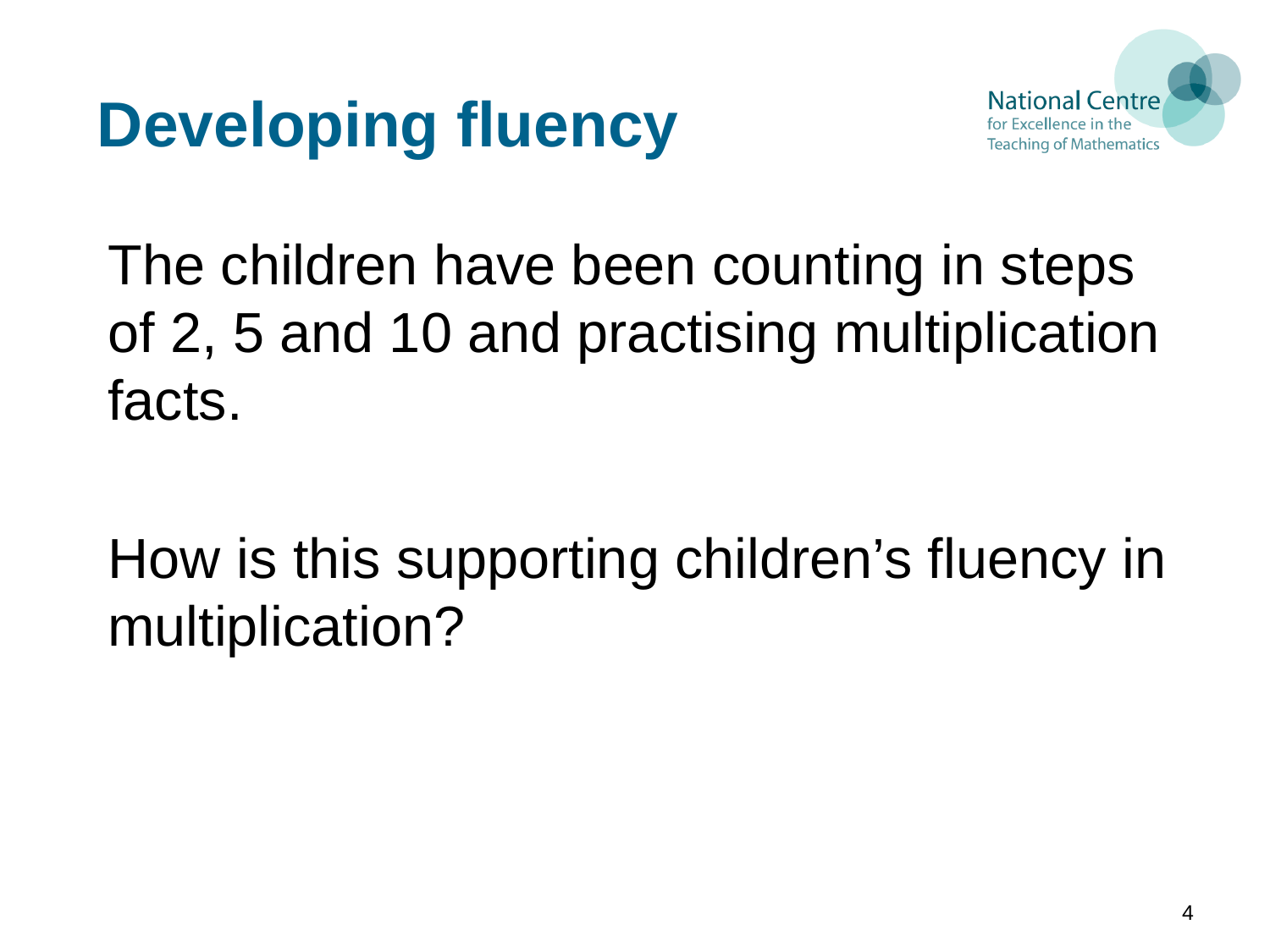

# Developing fluency
The children have been counting in steps of 2, 5 and 10 and practising multiplication facts.

How is this supporting children’s fluency in multiplication?

4